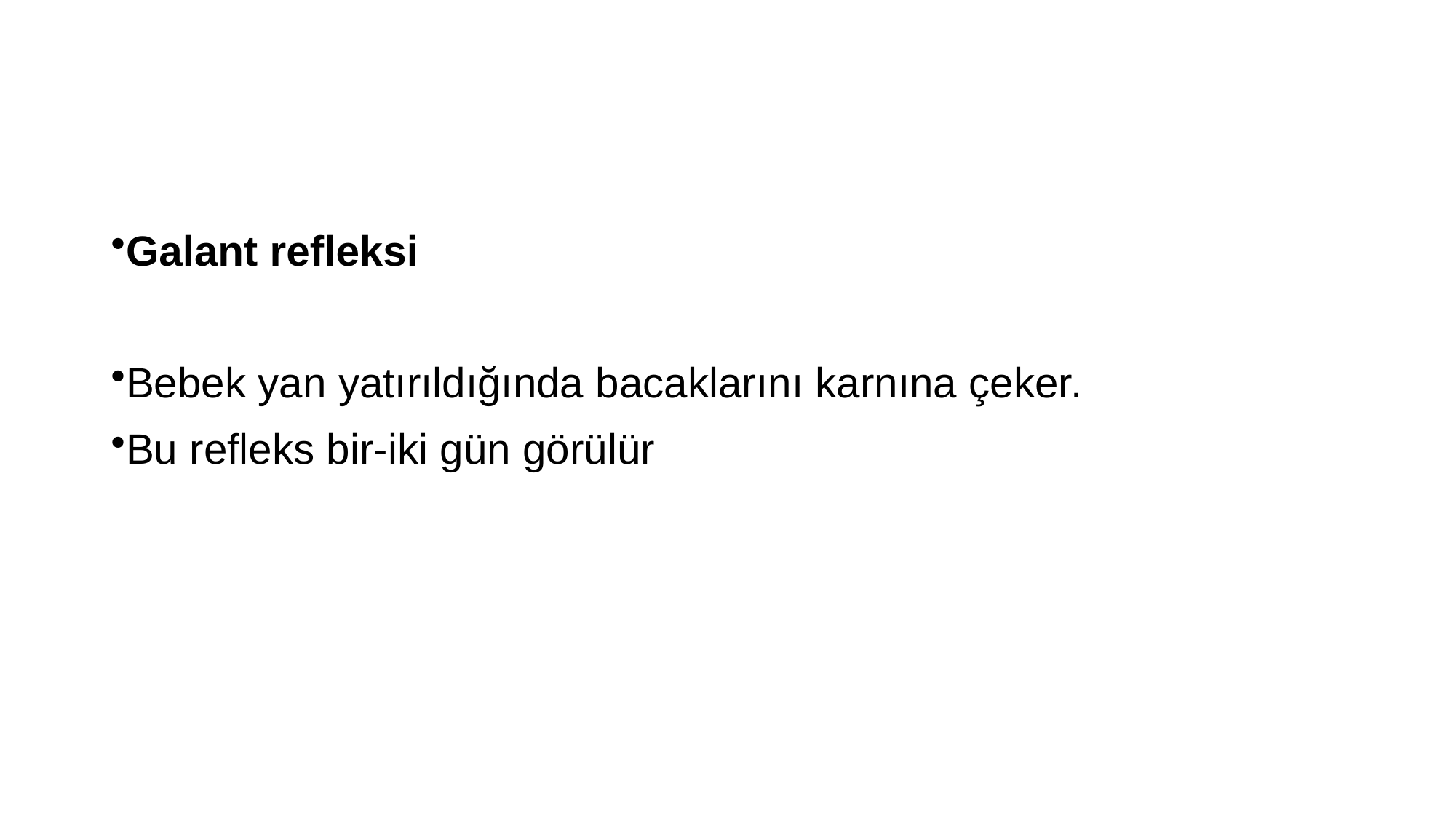

#
Galant refleksi

Bebek yan yatırıldığında bacaklarını karnına çeker.
Bu refleks bir-iki gün görülür